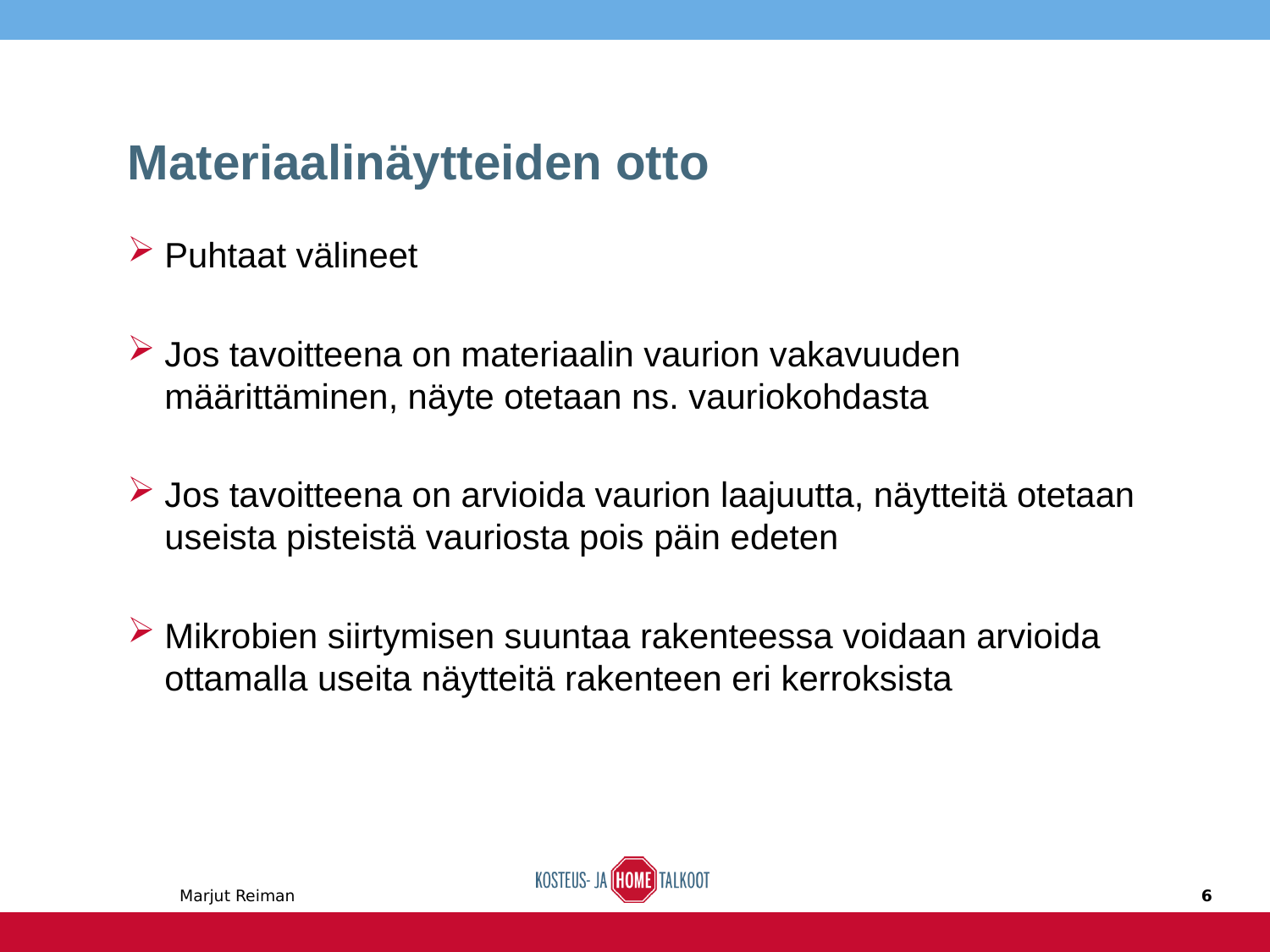

# Materiaalinäytteiden otto
Puhtaat välineet

Jos tavoitteena on materiaalin vaurion vakavuuden määrittäminen, näyte otetaan ns. vauriokohdasta

Jos tavoitteena on arvioida vaurion laajuutta, näytteitä otetaan useista pisteistä vauriosta pois päin edeten

Mikrobien siirtymisen suuntaa rakenteessa voidaan arvioida ottamalla useita näytteitä rakenteen eri kerroksista
Marjut Reiman
6